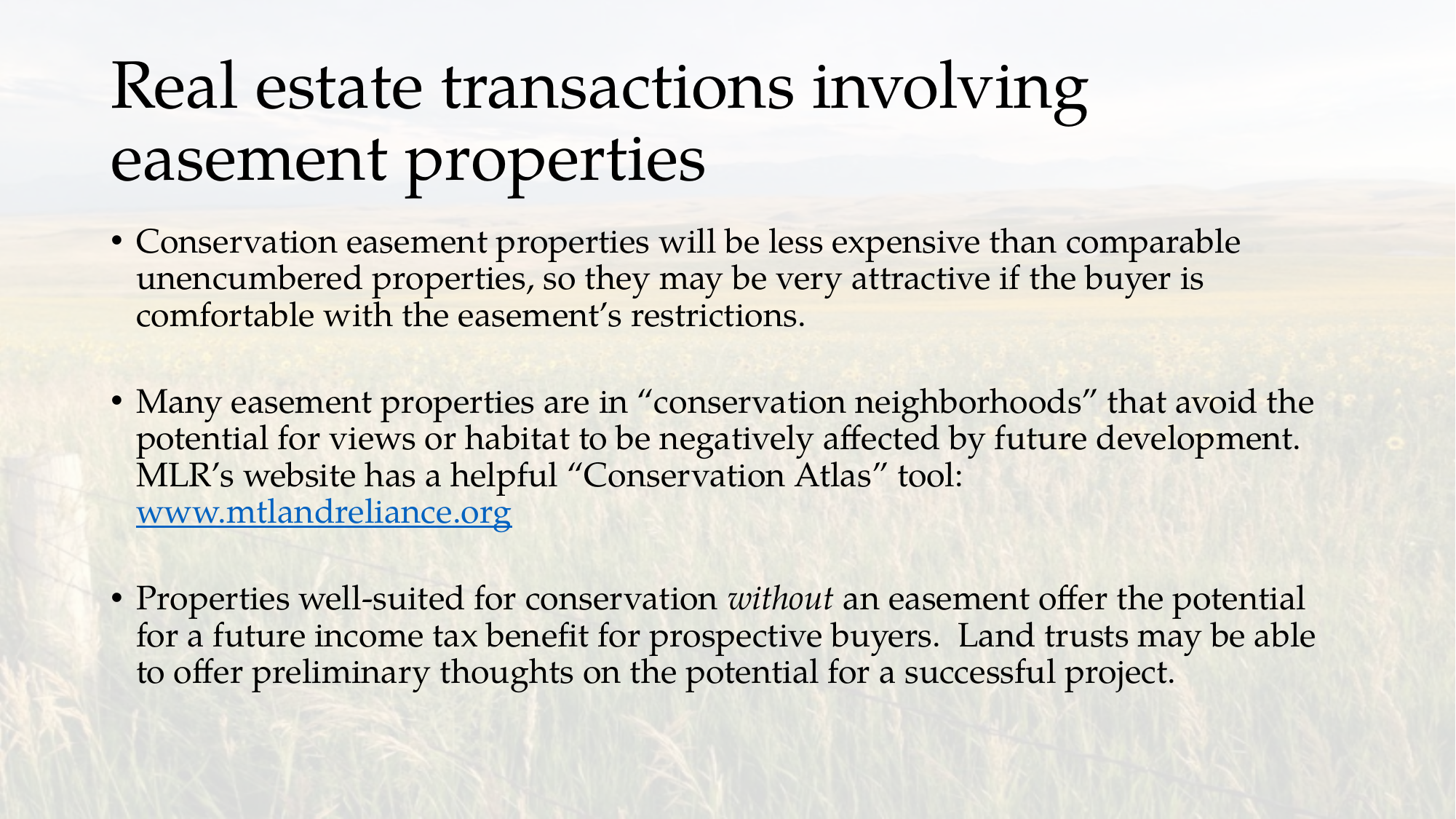

# Real estate transactions involving easement properties
Conservation easement properties will be less expensive than comparable unencumbered properties, so they may be very attractive if the buyer is comfortable with the easement’s restrictions.

Many easement properties are in “conservation neighborhoods” that avoid the potential for views or habitat to be negatively affected by future development.  MLR’s website has a helpful “Conservation Atlas” tool: www.mtlandreliance.org

Properties well-suited for conservation without an easement offer the potential for a future income tax benefit for prospective buyers.  Land trusts may be able to offer preliminary thoughts on the potential for a successful project.